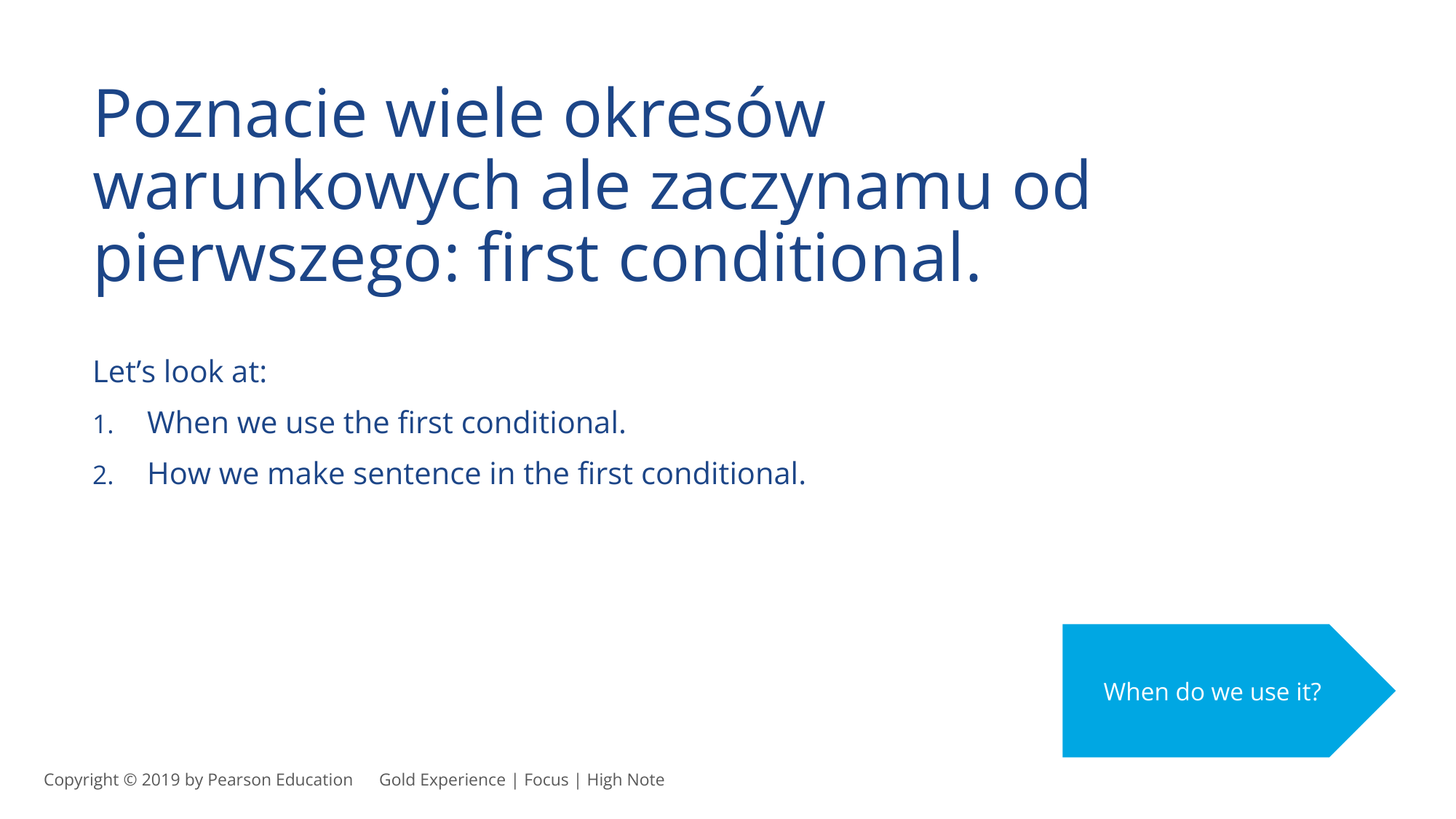

Poznacie wiele okresów warunkowych ale zaczynamu od pierwszego: first conditional.

Let’s look at:
When we use the first conditional.
How we make sentence in the first conditional.
When do we use it?
Copyright © 2019 by Pearson Education      Gold Experience | Focus | High Note